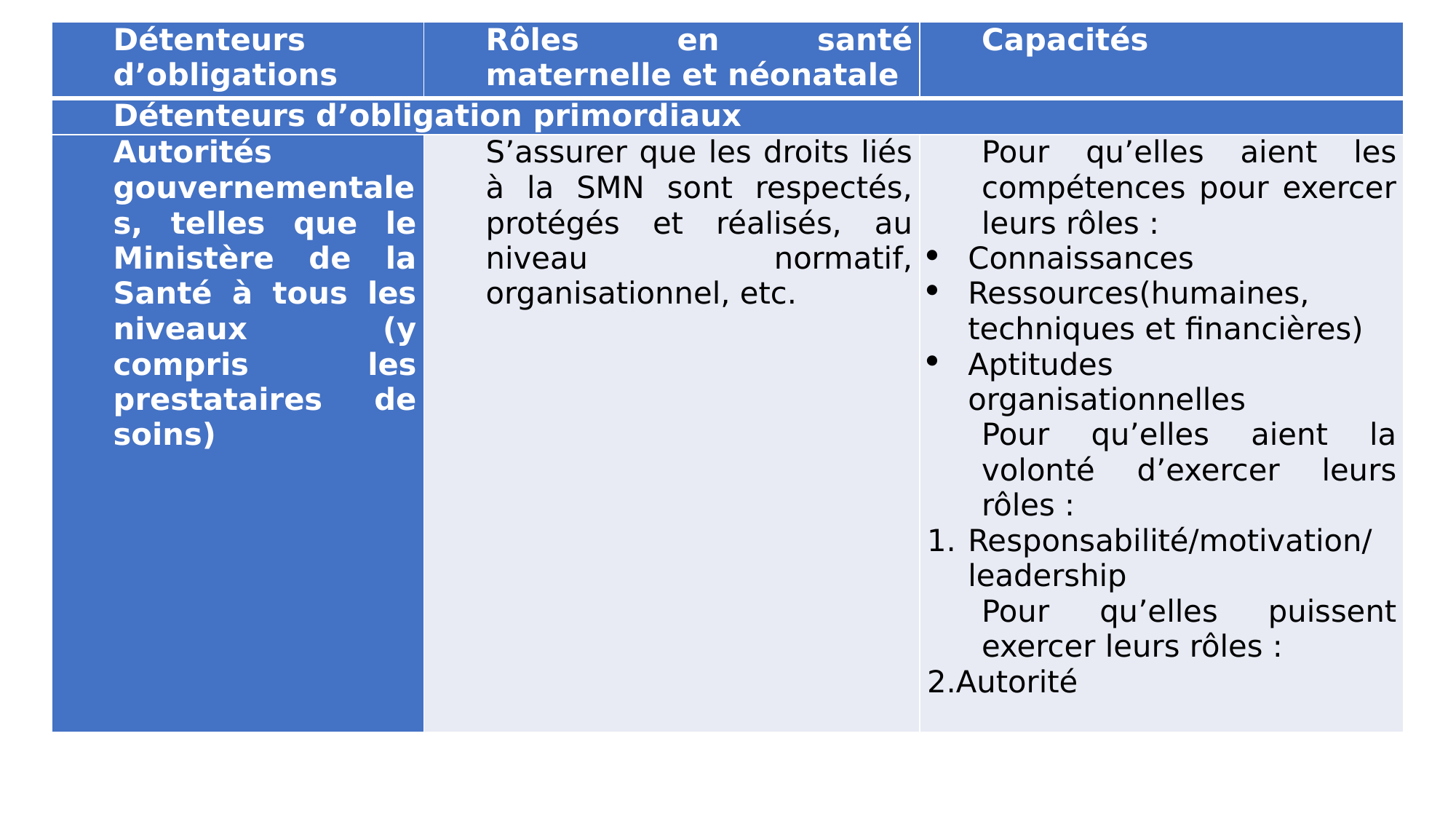

| Détenteurs d’obligations | Rôles en santé maternelle et néonatale | Capacités |
| --- | --- | --- |
| Détenteurs d’obligation primordiaux |  |  |
| Autorités gouvernementales, telles que le Ministère de la Santé à tous les niveaux (y compris les prestataires de soins) | S’assurer que les droits liés à la SMN sont respectés, protégés et réalisés, au niveau normatif, organisationnel, etc. | Pour qu’elles aient les compétences pour exercer leurs rôles : Connaissances Ressources(humaines, techniques et financières) Aptitudes organisationnelles Pour qu’elles aient la volonté d’exercer leurs rôles : Responsabilité/motivation/ leadership Pour qu’elles puissent exercer leurs rôles : 2.Autorité |